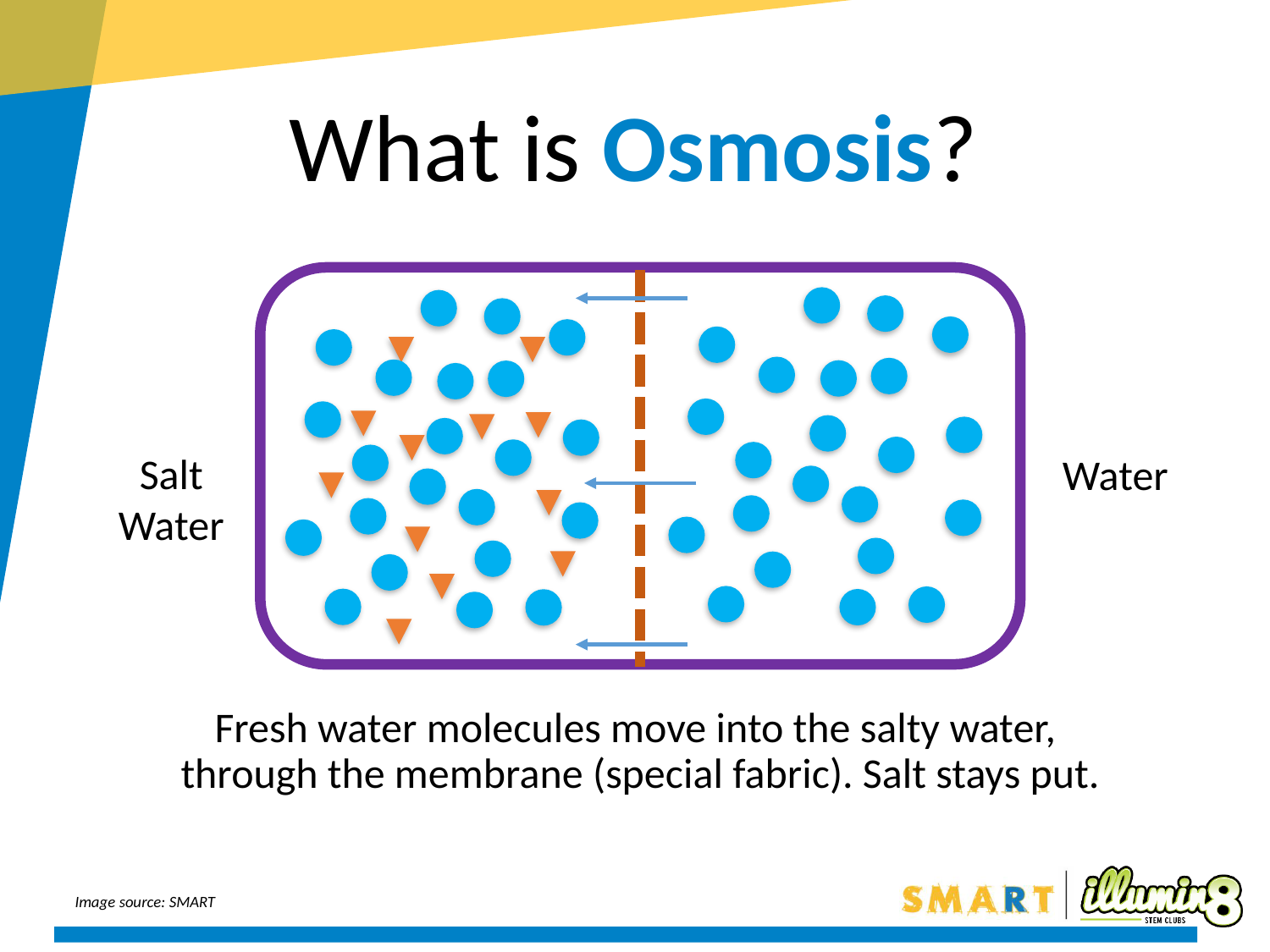

What is Osmosis?

Salt Water
Water
Fresh water molecules move into the salty water,
through the membrane (special fabric). Salt stays put.
Image source: SMART